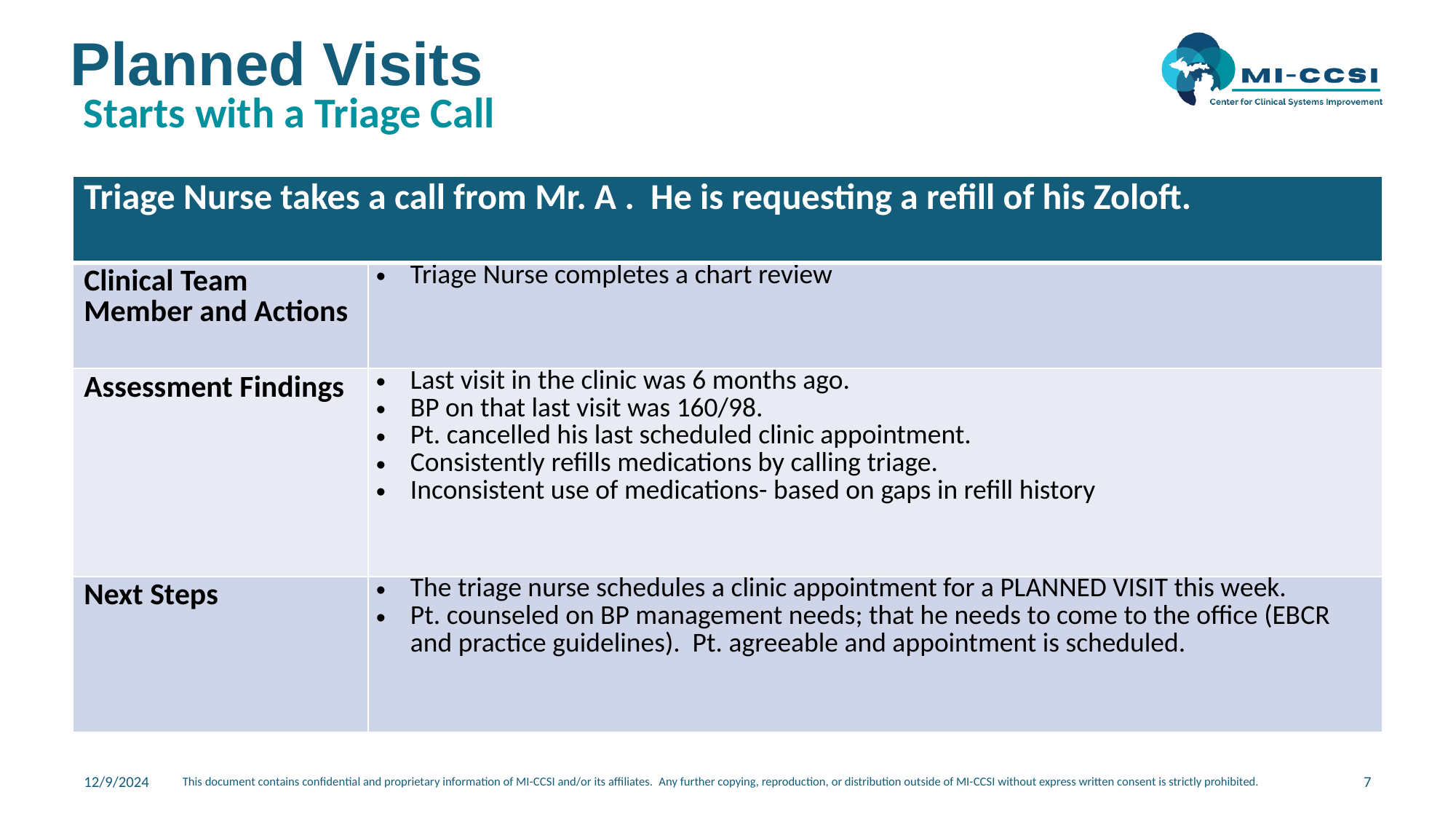

# Planned Visits
Starts with a Triage Call
| Triage Nurse takes a call from Mr. A . He is requesting a refill of his Zoloft. |  |
| --- | --- |
| Clinical Team Member and Actions | Triage Nurse completes a chart review |
| Assessment Findings | Last visit in the clinic was 6 months ago. BP on that last visit was 160/98. Pt. cancelled his last scheduled clinic appointment.   Consistently refills medications by calling triage. Inconsistent use of medications- based on gaps in refill history |
| Next Steps | The triage nurse schedules a clinic appointment for a PLANNED VISIT this week. Pt. counseled on BP management needs; that he needs to come to the office (EBCR and practice guidelines). Pt. agreeable and appointment is scheduled. |
12/9/2024
7
This document contains confidential and proprietary information of MI-CCSI and/or its affiliates.  Any further copying, reproduction, or distribution outside of MI-CCSI without express written consent is strictly prohibited.